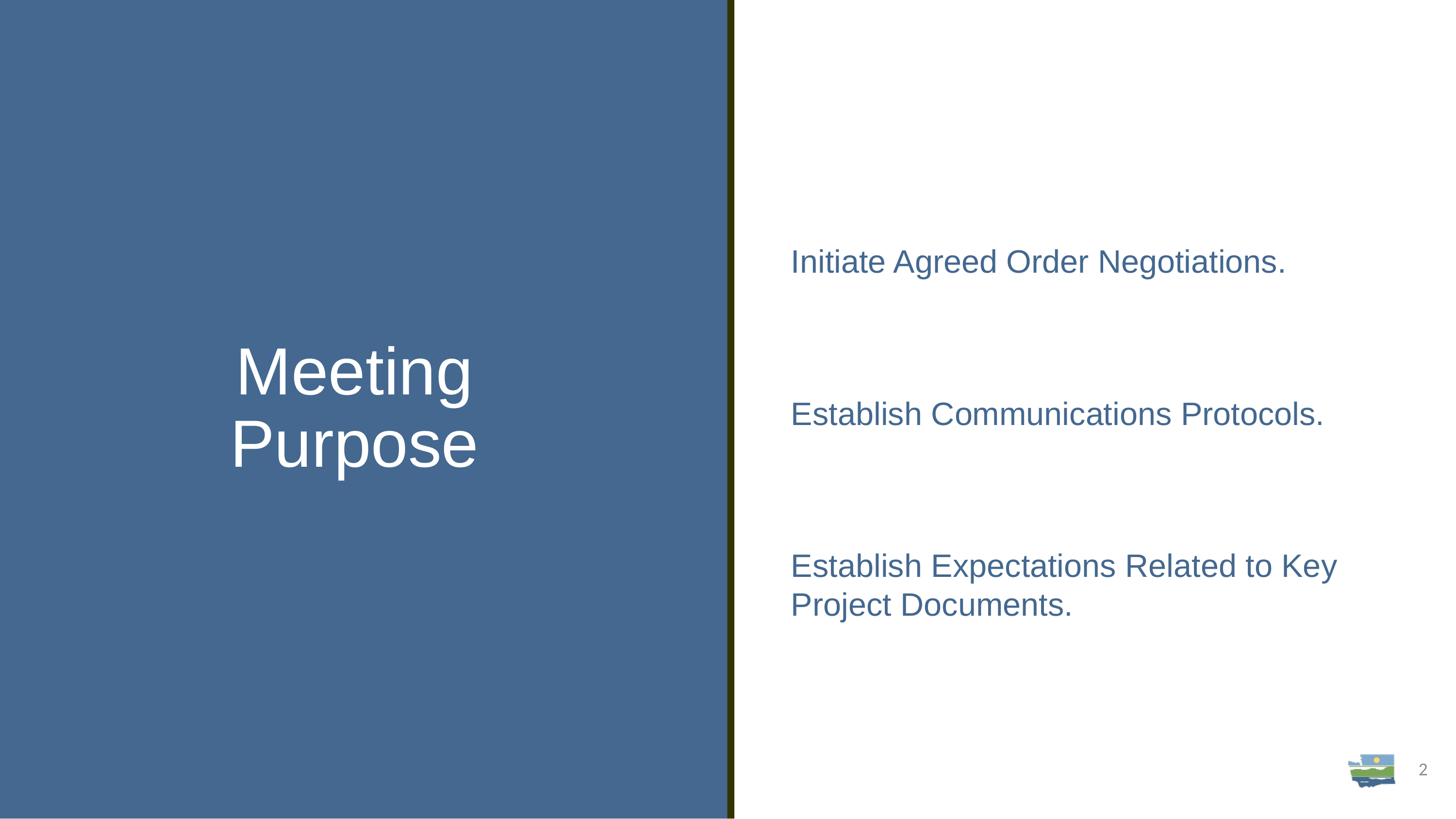

# Meeting Purpose
Initiate Agreed Order Negotiations.
Establish Communications Protocols.
Establish Expectations Related to Key Project Documents.